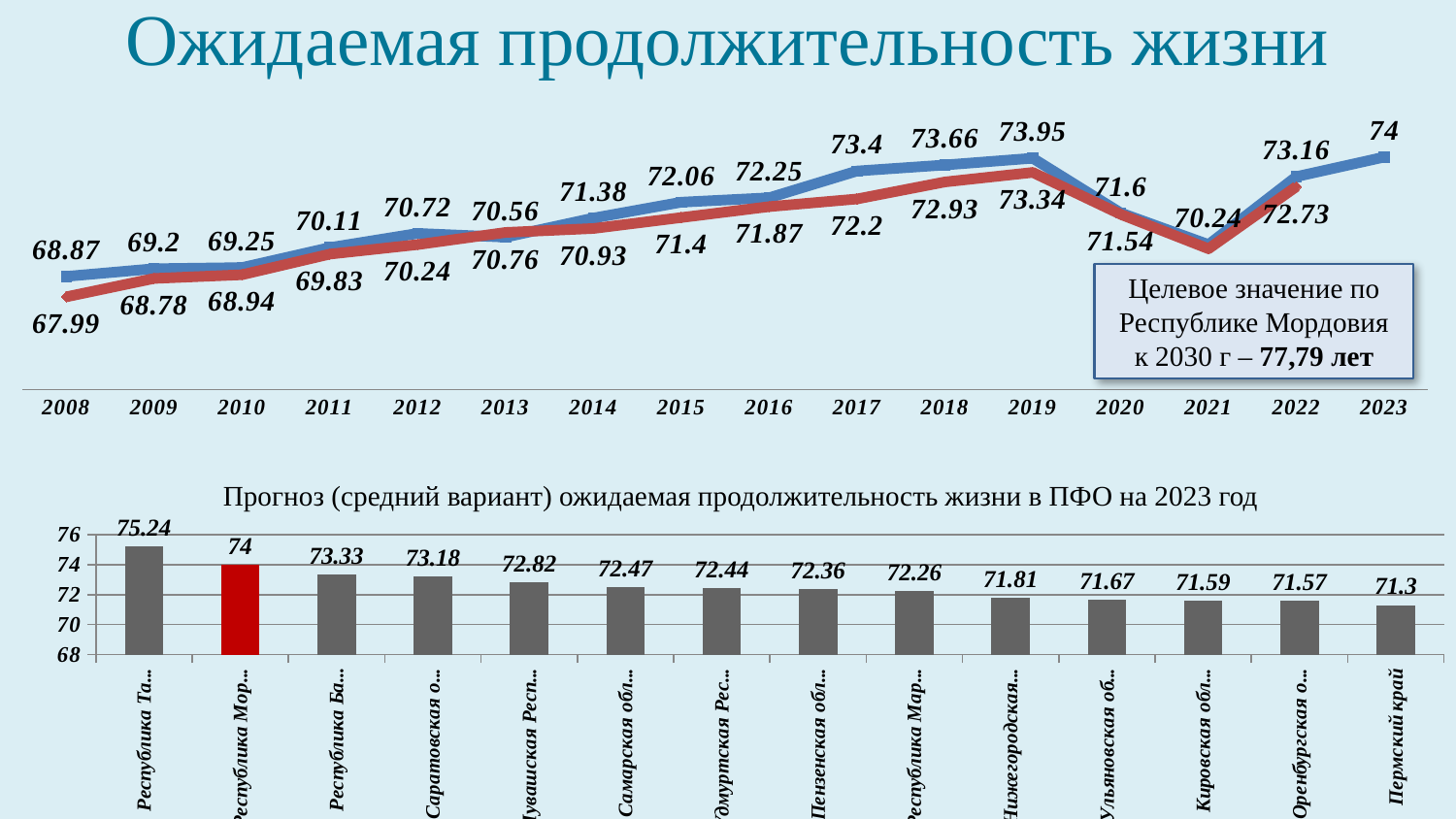

# Ожидаемая продолжительность жизни

### Chart

| Category | РМ | РФ |
|---|---|---|
| 2008 | 68.87 | 67.99 |
| 2009 | 69.2 | 68.78 |
| 2010 | 69.25 | 68.94 |
| 2011 | 70.11 | 69.83 |
| 2012 | 70.72 | 70.24 |
| 2013 | 70.56 | 70.76 |
| 2014 | 71.38 | 70.93 |
| 2015 | 72.06 | 71.4 |
| 2016 | 72.25 | 71.87 |
| 2017 | 73.4 | 72.2 |
| 2018 | 73.66 | 72.93 |
| 2019 | 73.95 | 73.34 |
| 2020 | 71.6 | 71.54 |
| 2021 | 70.24 | 70.06 |
| 2022 | 73.16 | 72.73 |
| 2023 | 74.0 | None |
Целевое значение по Республике Мордовия к 2030 г – 77,79 лет

### Chart

| Category | Ряд 1 |
|---|---|
| Республика Татарстан | 75.24 |
| Республика Мордовия | 74.0 |
| Республика Башкортостан | 73.33 |
| Саратовская область | 73.18 |
| Чувашская Республика | 72.82 |
| Самарская область | 72.47 |
| Удмуртская Республика | 72.44 |
| Пензенская область | 72.36 |
| Республика Марий Эл | 72.26 |
| Нижегородская область | 71.81 |
| Ульяновская область | 71.67 |
| Кировская область | 71.59 |
| Оренбургская область | 71.57 |
| Пермский край | 71.3 |
Прогноз (средний вариант) ожидаемая продолжительность жизни в ПФО на 2023 год